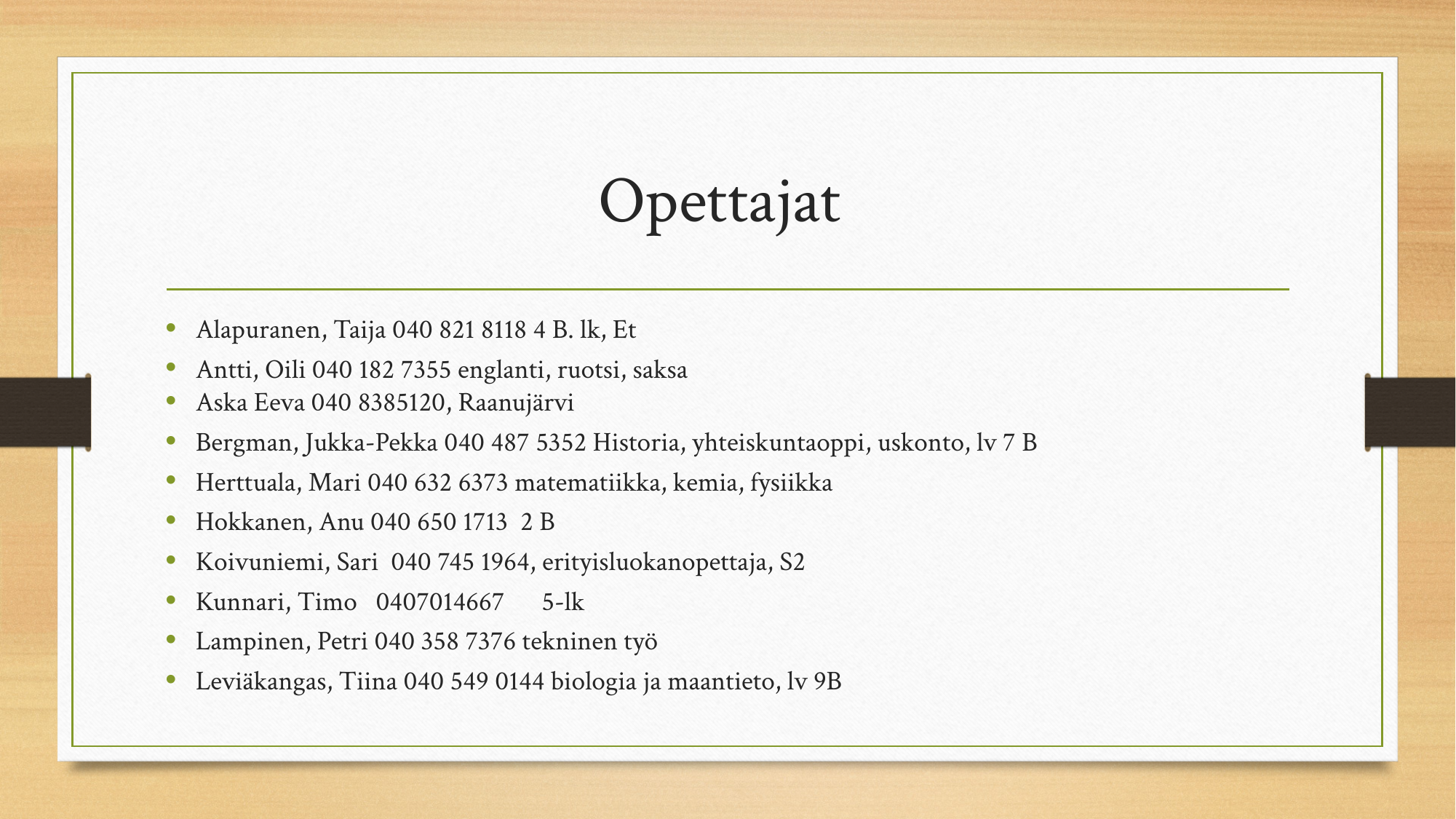

# Opettajat
Alapuranen, Taija 040 821 8118 4 B. lk, Et
Antti, Oili 040 182 7355 englanti, ruotsi, saksa
Aska Eeva 040 8385120, Raanujärvi
Bergman, Jukka-Pekka 040 487 5352 Historia, yhteiskuntaoppi, uskonto, lv 7 B
Herttuala, Mari 040 632 6373 matematiikka, kemia, fysiikka
Hokkanen, Anu 040 650 1713  2 B
Koivuniemi, Sari  040 745 1964, erityisluokanopettaja, S2
Kunnari, Timo   0407014667      5-lk
Lampinen, Petri 040 358 7376 tekninen työ
Leviäkangas, Tiina 040 549 0144 biologia ja maantieto, lv 9B